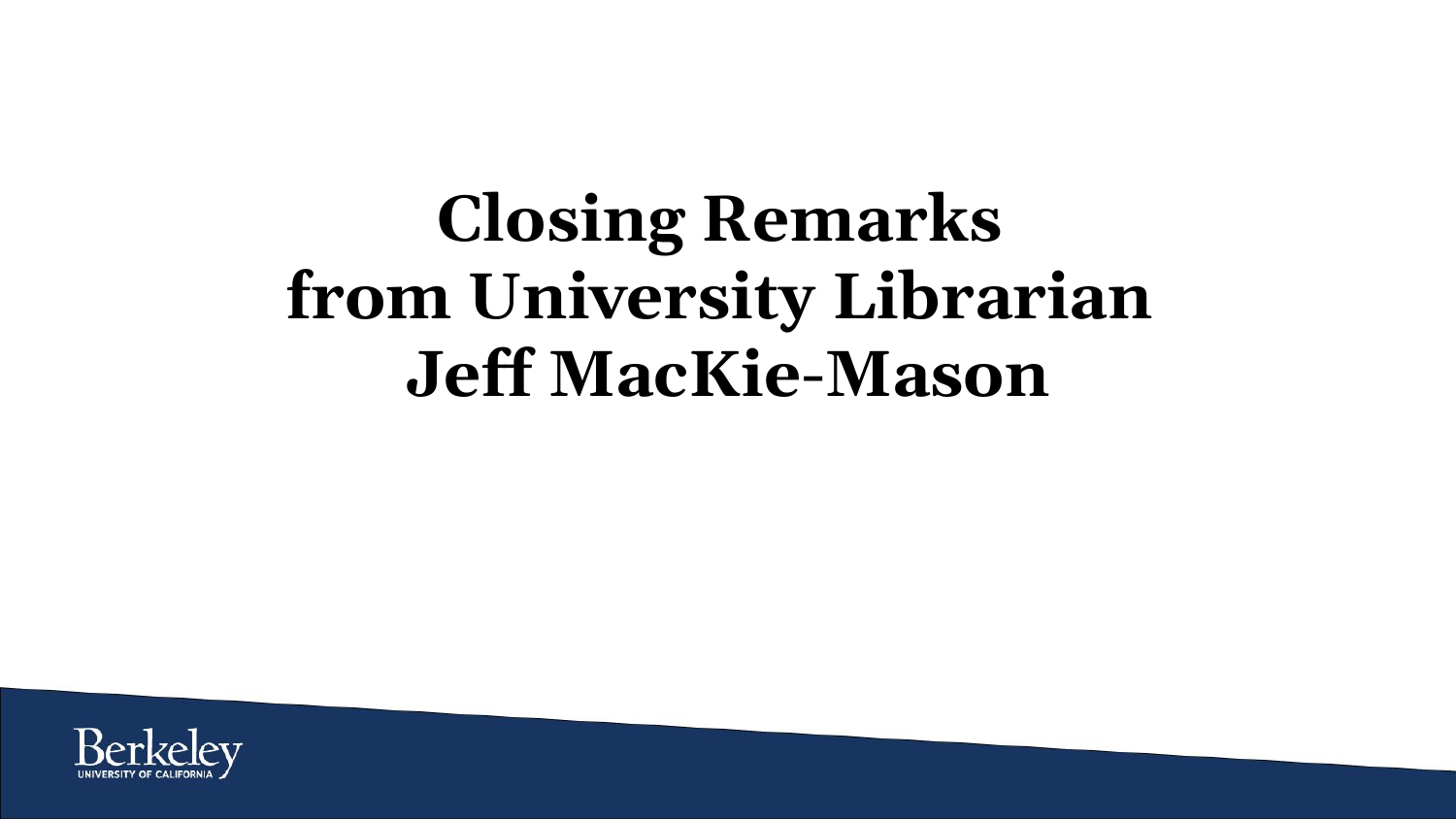

# Closing Remarks from University Librarian Jeff MacKie-Mason